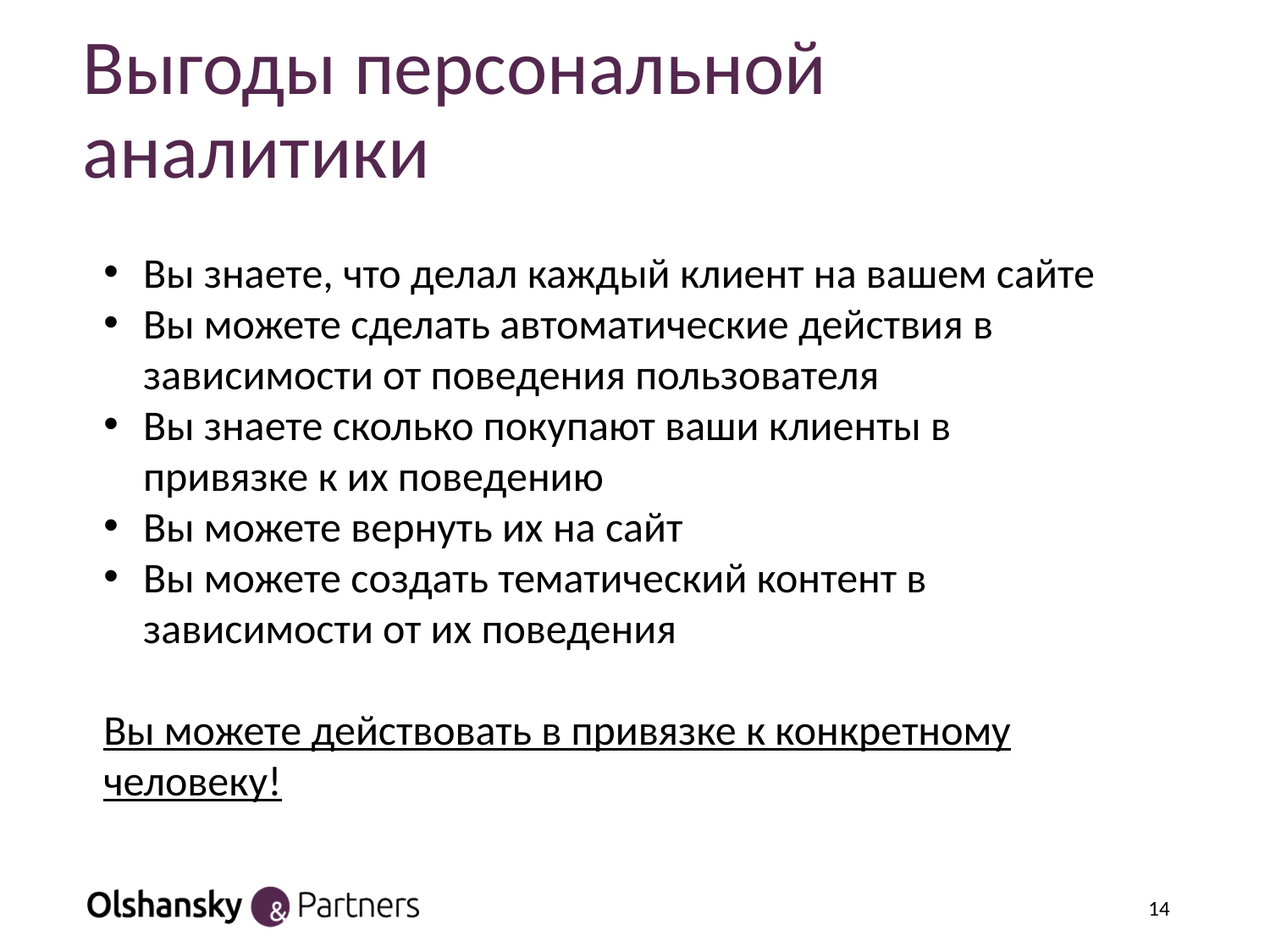

# Выгоды персональной аналитики
Вы знаете, что делал каждый клиент на вашем сайте
Вы можете сделать автоматические действия в зависимости от поведения пользователя
Вы знаете сколько покупают ваши клиенты в привязке к их поведению
Вы можете вернуть их на сайт
Вы можете создать тематический контент в зависимости от их поведения

Вы можете действовать в привязке к конкретному человеку!

14